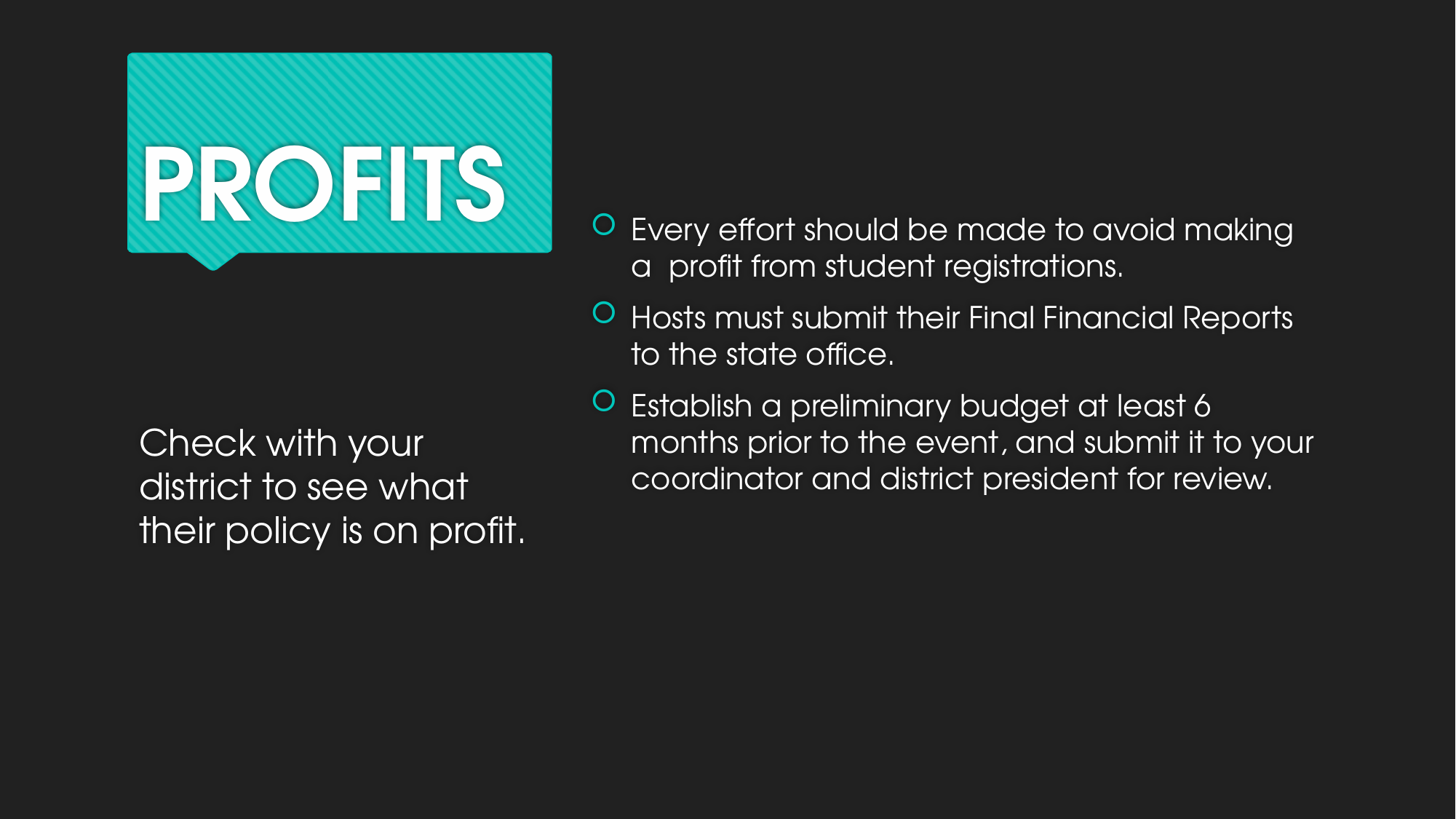

# PROFITS
Every effort should be made to avoid making a  profit from student registrations.
Hosts must submit their Final Financial Reports to the state office.
Establish a preliminary budget at least 6 months prior to the event, and submit it to your coordinator and district president for review.

Check with your district to see what their policy is on profit.